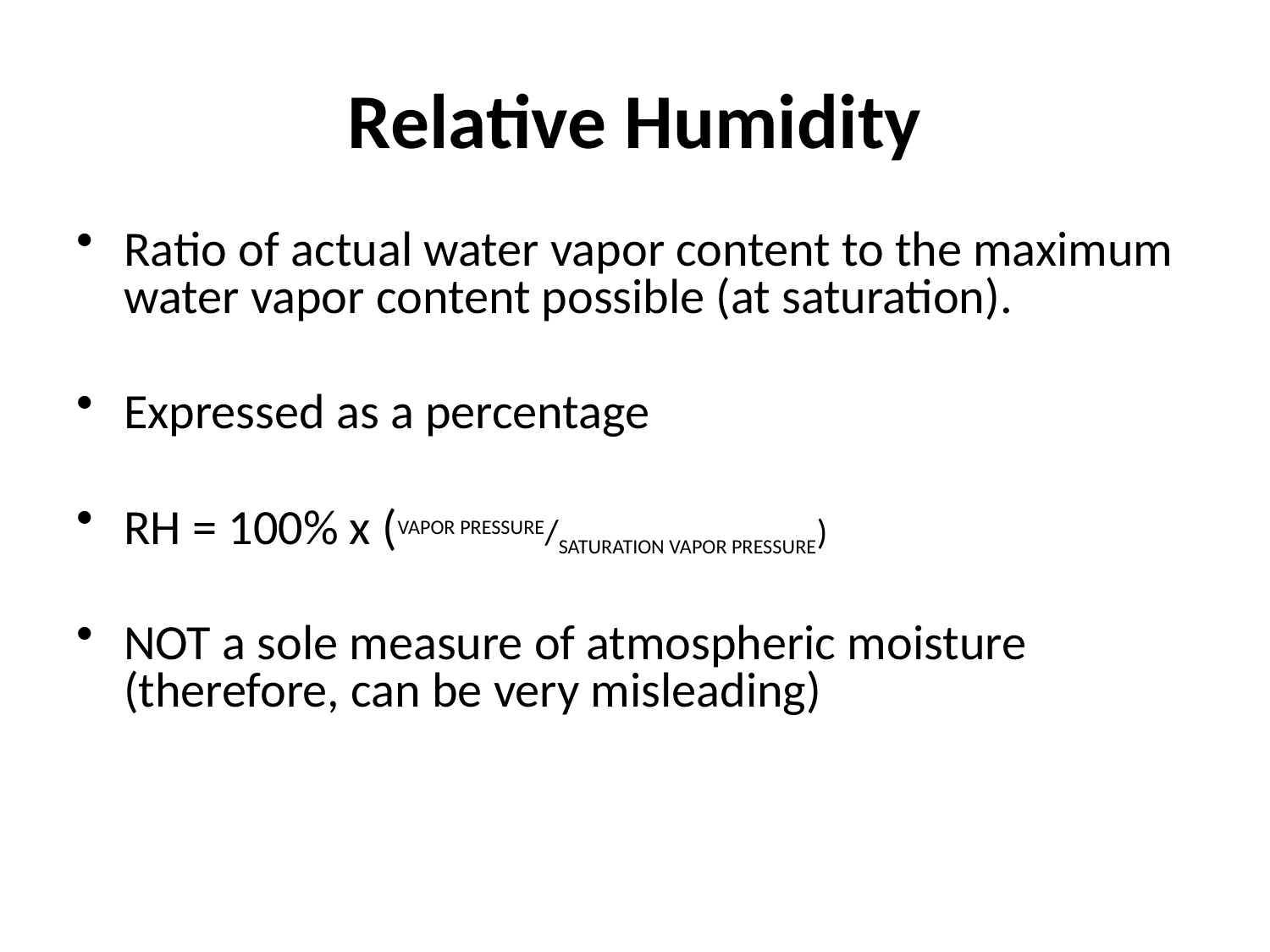

# Relative Humidity
Ratio of actual water vapor content to the maximum water vapor content possible (at saturation).

Expressed as a percentage

RH = 100% x (VAPOR PRESSURE/SATURATION VAPOR PRESSURE)

NOT a sole measure of atmospheric moisture (therefore, can be very misleading)